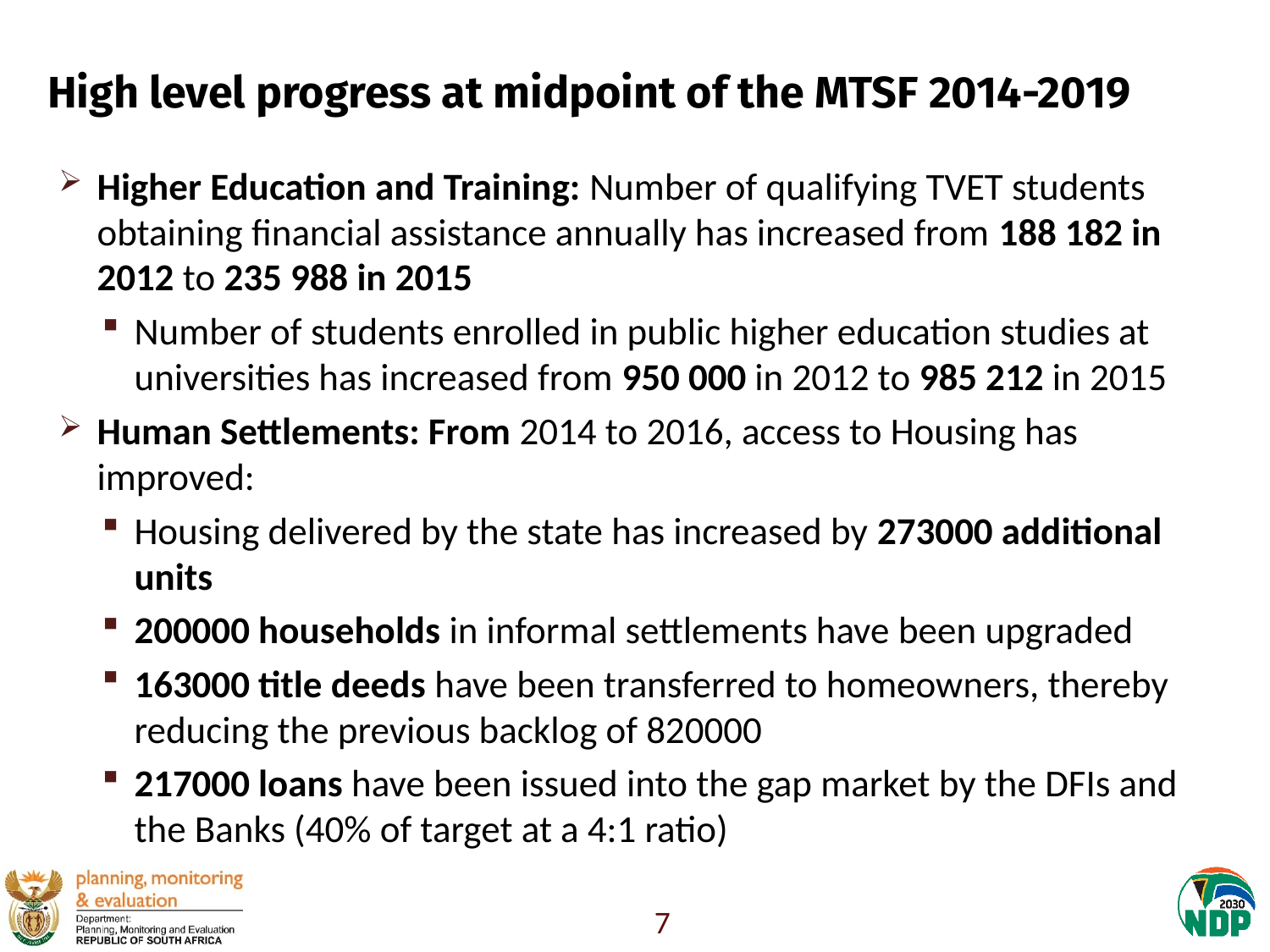

# High level progress at midpoint of the MTSF 2014-2019
Higher Education and Training: Number of qualifying TVET students obtaining financial assistance annually has increased from 188 182 in 2012 to 235 988 in 2015
Number of students enrolled in public higher education studies at universities has increased from 950 000 in 2012 to 985 212 in 2015
Human Settlements: From 2014 to 2016, access to Housing has improved:
Housing delivered by the state has increased by 273000 additional units
200000 households in informal settlements have been upgraded
163000 title deeds have been transferred to homeowners, thereby reducing the previous backlog of 820000
217000 loans have been issued into the gap market by the DFIs and the Banks (40% of target at a 4:1 ratio)

7